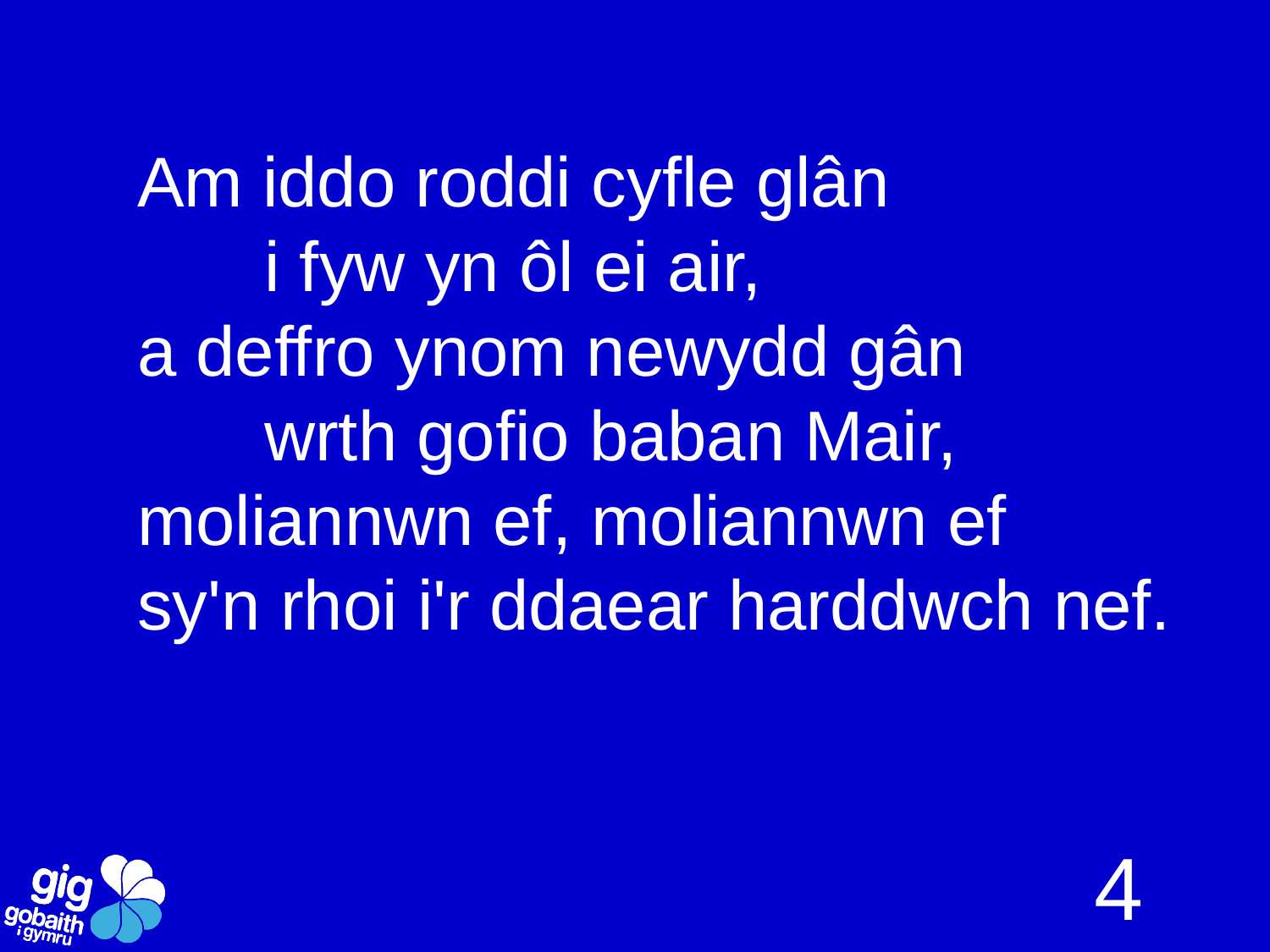

Am iddo roddi cyfle glân
	i fyw yn ôl ei air,
a deffro ynom newydd gân
	wrth gofio baban Mair,
moliannwn ef, moliannwn ef
sy'n rhoi i'r ddaear harddwch nef.
4